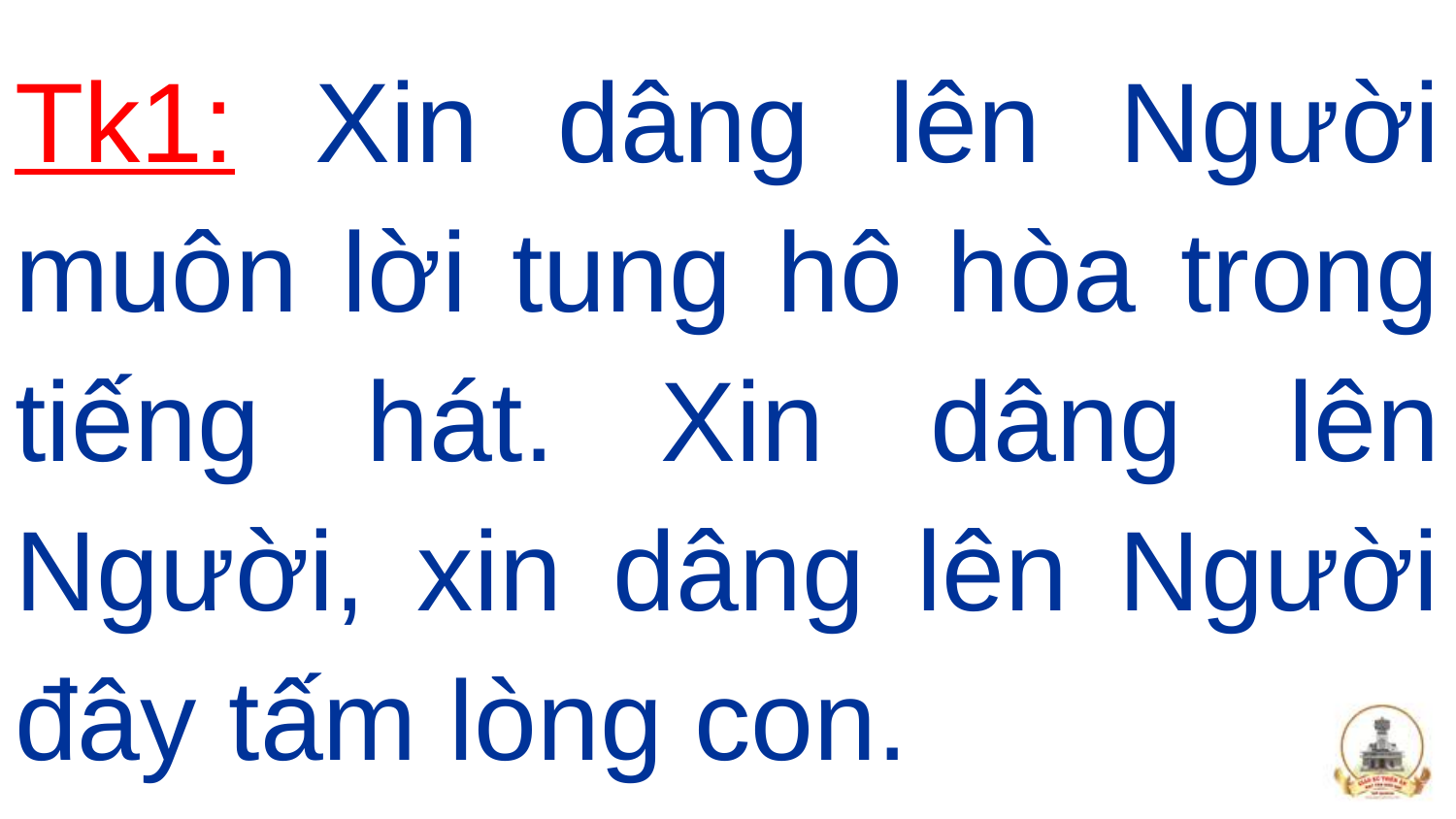

# Tk1: Xin dâng lên Người muôn lời tung hô hòa trong tiếng hát. Xin dâng lên Người, xin dâng lên Người đây tấm lòng con.